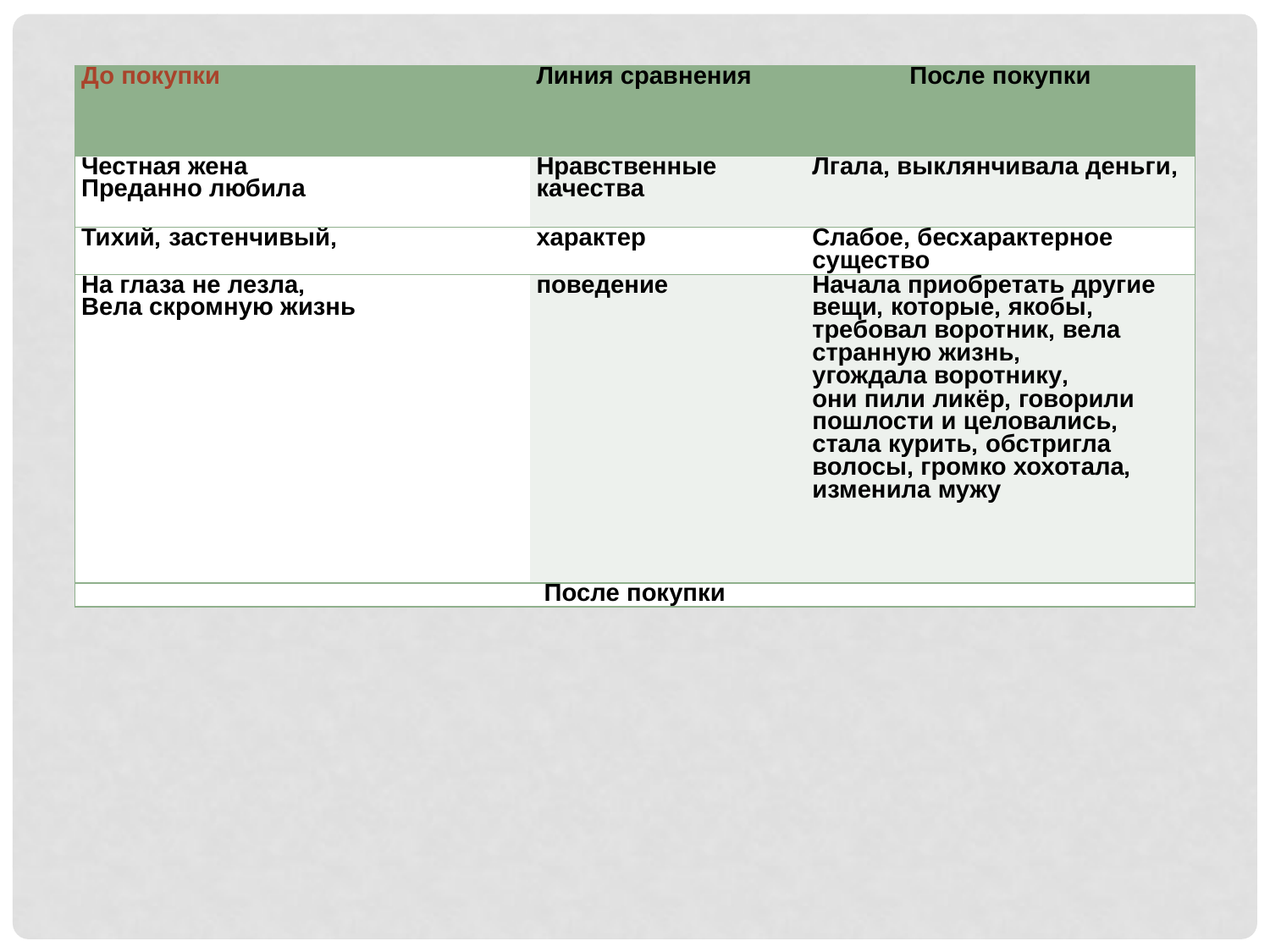

| До покупки | Линия сравнения | После покупки |
| --- | --- | --- |
| Честная жена Преданно любила | Нравственные качества | Лгала, выклянчивала деньги, |
| Тихий, застенчивый, | характер | Слабое, бесхарактерное существо |
| На глаза не лезла, Вела скромную жизнь | поведение | Начала приобретать другие вещи, которые, якобы, требовал воротник, вела странную жизнь, угождала воротнику, они пили ликёр, говорили пошлости и целовались, стала курить, обстригла волосы, громко хохотала, изменила мужу |
| После покупки |  |  |